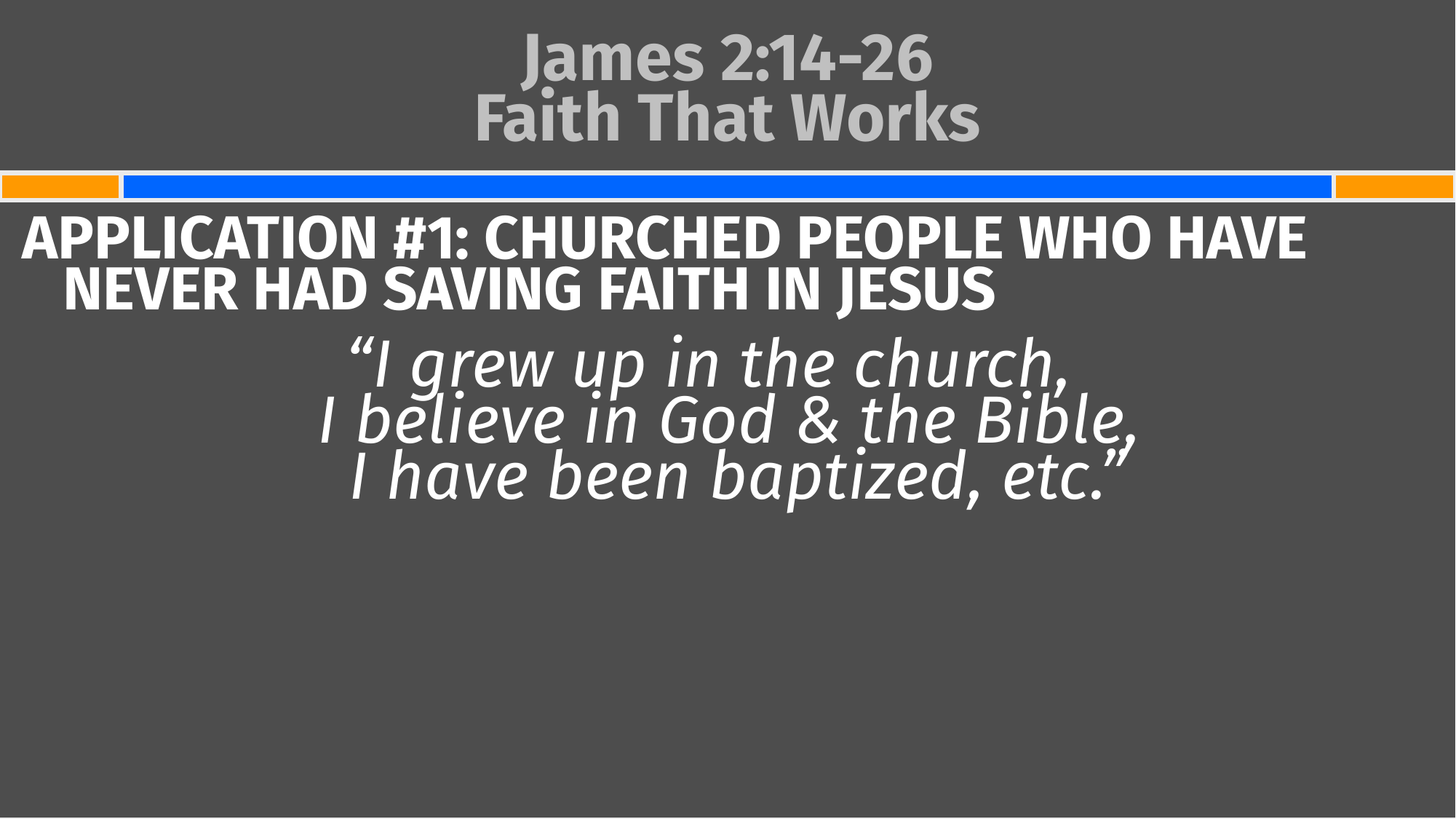

# James 2:14-26 Faith That Works

APPLICATION #1: CHURCHED PEOPLE WHO HAVE NEVER HAD SAVING FAITH IN JESUS
“I grew up in the church,
I believe in God & the Bible,
I have been baptized, etc.”